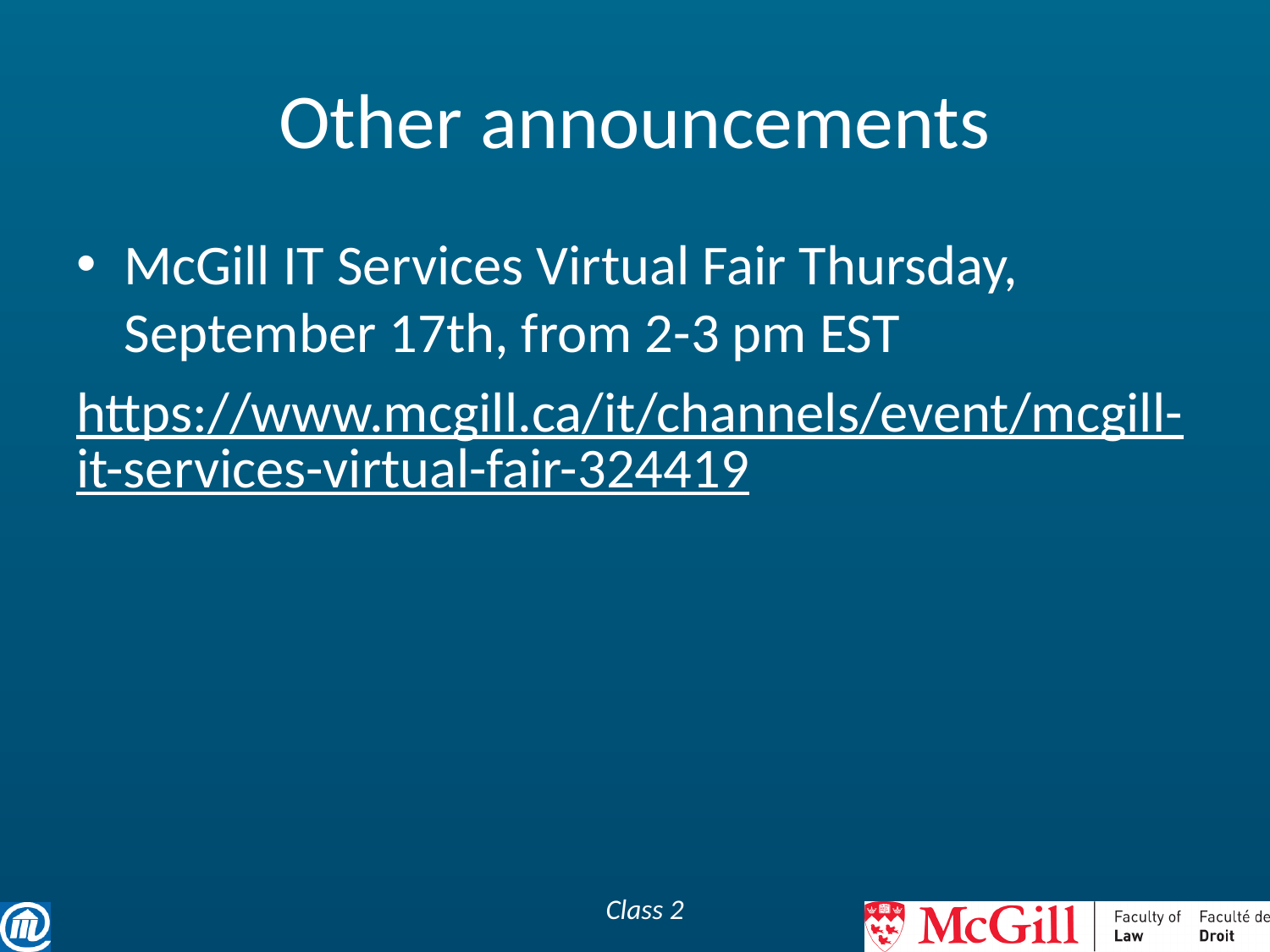

# Other announcements
McGill IT Services Virtual Fair Thursday, September 17th, from 2-3 pm EST
https://www.mcgill.ca/it/channels/event/mcgill-it-services-virtual-fair-324419

Class 2